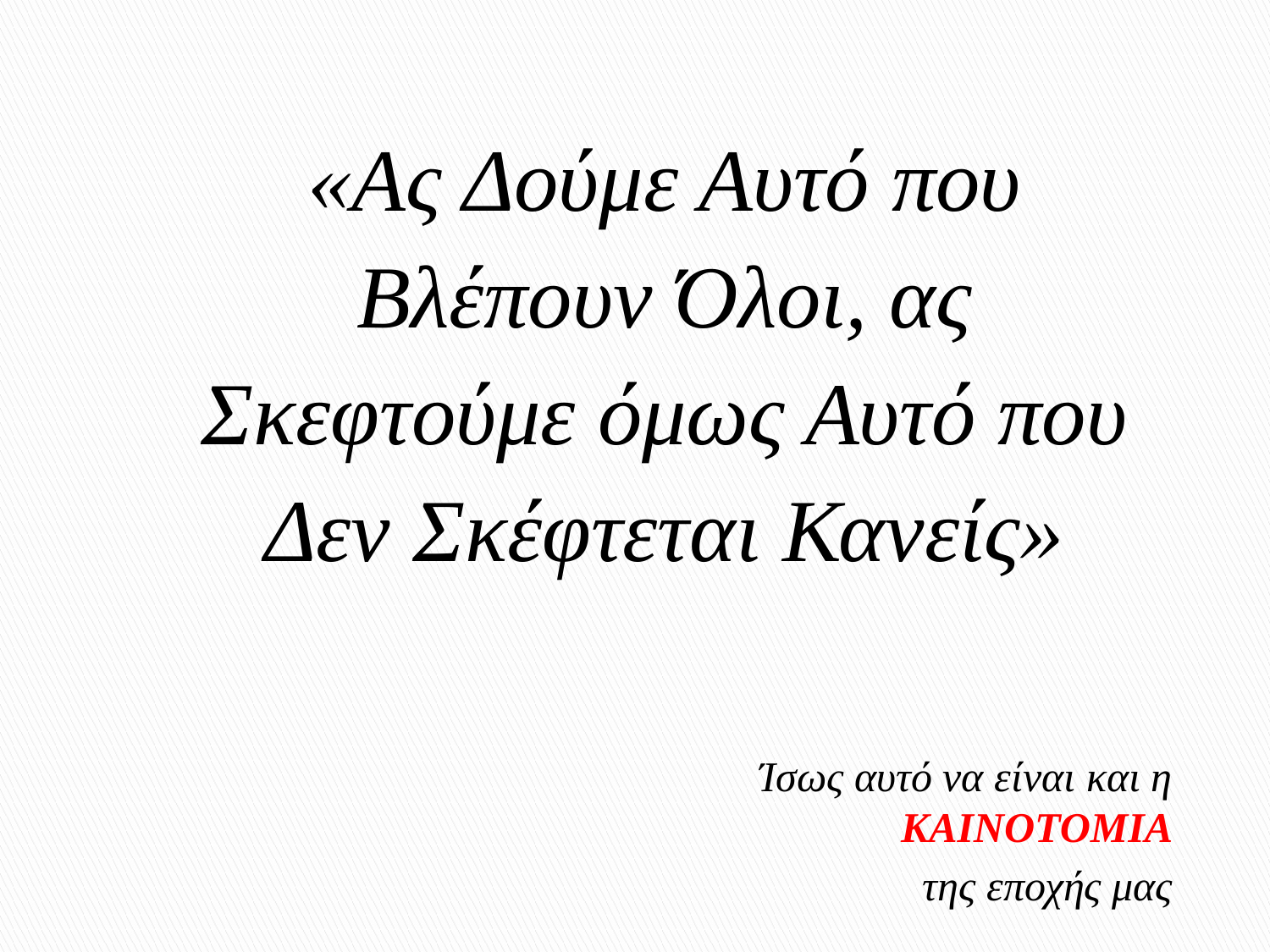

«Ας Δούμε Αυτό που Βλέπουν Όλοι, ας Σκεφτούμε όμως Αυτό που Δεν Σκέφτεται Κανείς»
#
Ίσως αυτό να είναι και η ΚΑΙΝΟΤΟΜΙΑ
 της εποχής μας